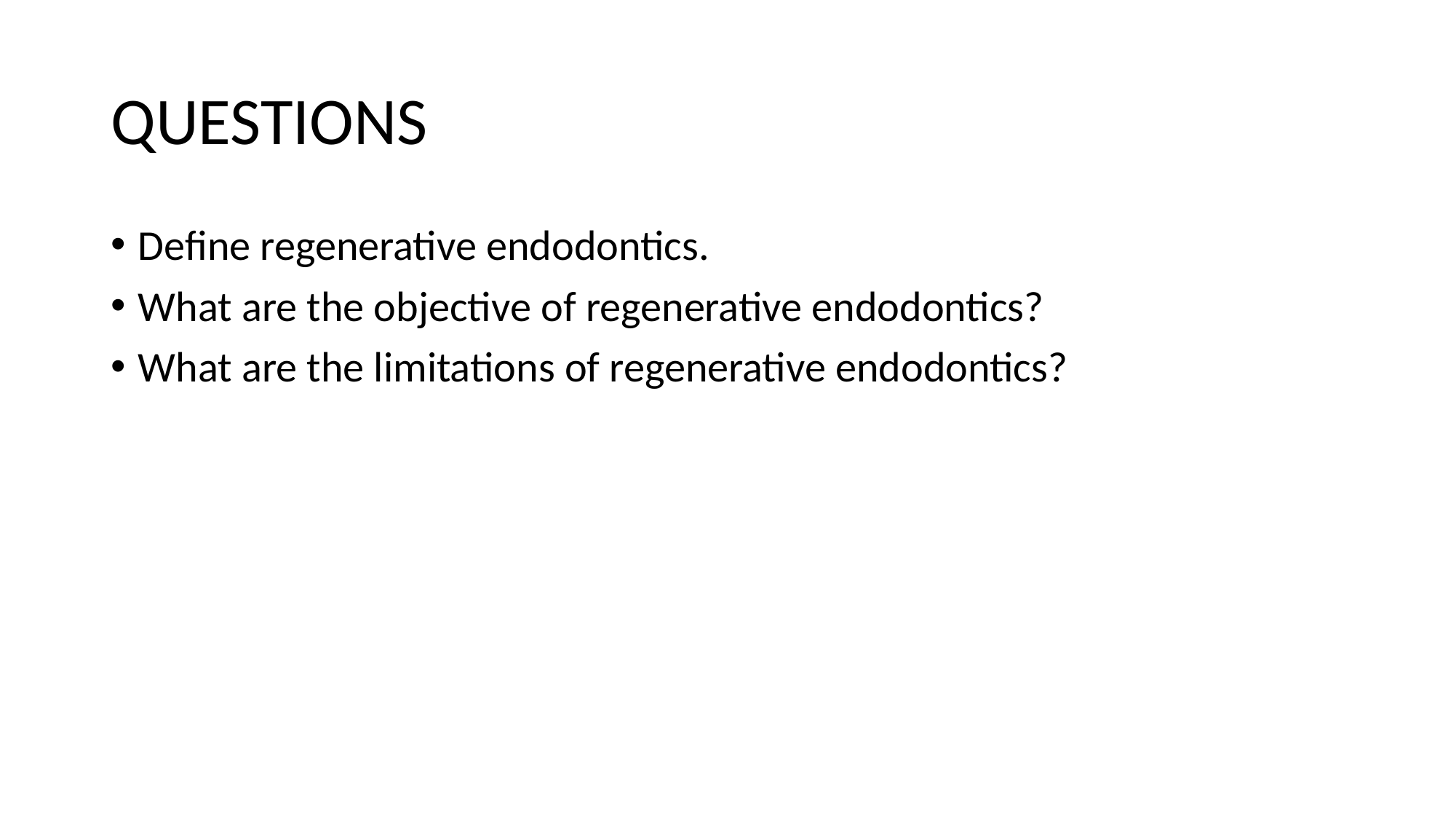

# QUESTIONS
Define regenerative endodontics.
What are the objective of regenerative endodontics?
What are the limitations of regenerative endodontics?